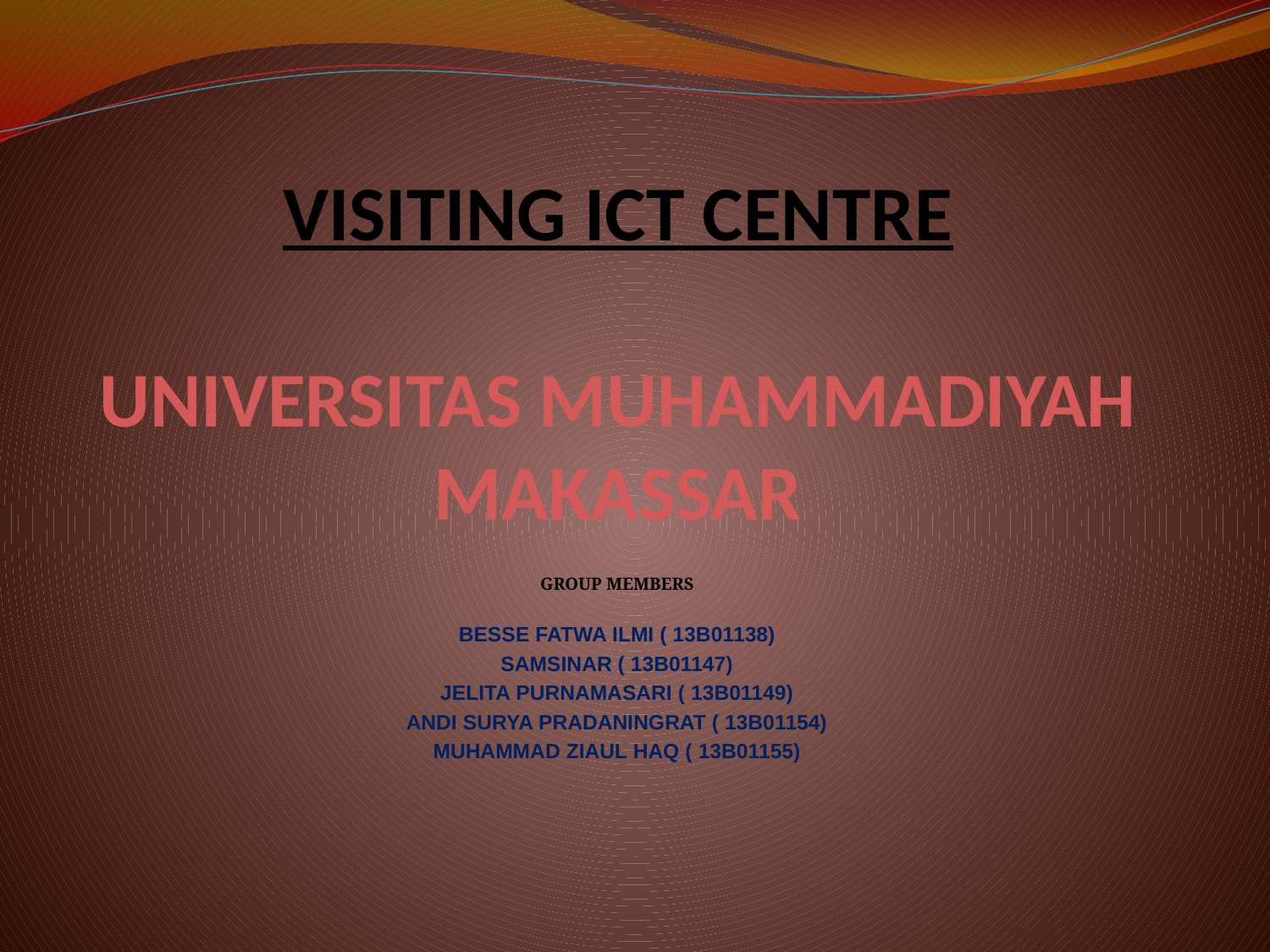

# VISITING ICT CENTRE UNIVERSITAS MUHAMMADIYAH MAKASSAR

GROUP MEMBERS

BESSE FATWA ILMI ( 13B01138)
SAMSINAR ( 13B01147)
JELITA PURNAMASARI ( 13B01149)
ANDI SURYA PRADANINGRAT ( 13B01154)
MUHAMMAD ZIAUL HAQ ( 13B01155)